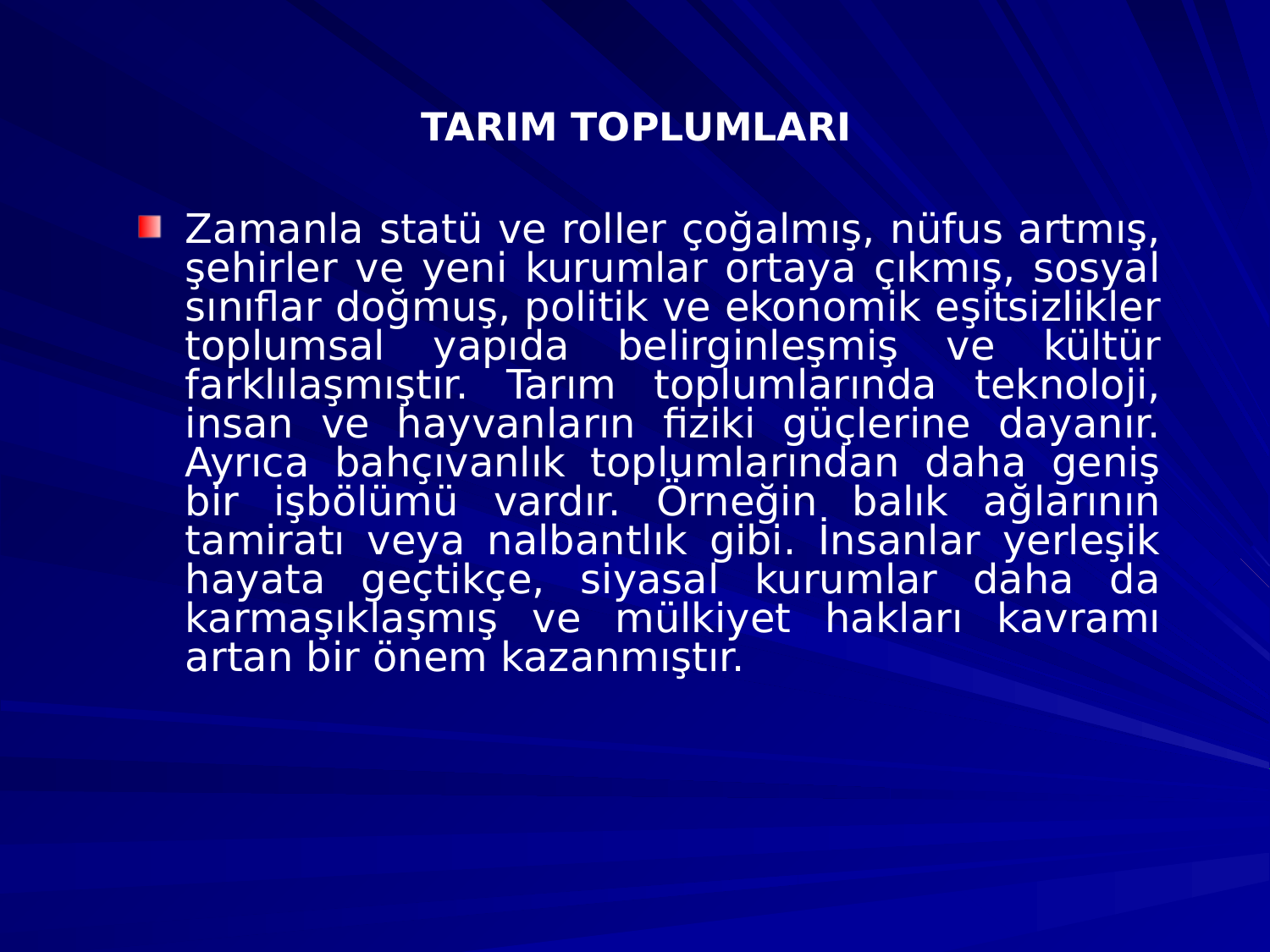

# TARIM TOPLUMLARI
Zamanla statü ve roller çoğalmış, nüfus artmış, şehirler ve yeni kurumlar ortaya çıkmış, sosyal sınıflar doğmuş, politik ve ekonomik eşitsizlikler toplumsal yapıda belirginleşmiş ve kültür farklılaşmıştır. Tarım toplumlarında teknoloji, insan ve hayvanların fiziki güçlerine dayanır. Ayrıca bahçıvanlık toplumlarından daha geniş bir işbölümü vardır. Örneğin balık ağlarının tamiratı veya nalbantlık gibi. İnsanlar yerleşik hayata geçtikçe, siyasal kurumlar daha da karmaşıklaşmış ve mülkiyet hakları kavramı artan bir önem kazanmıştır.